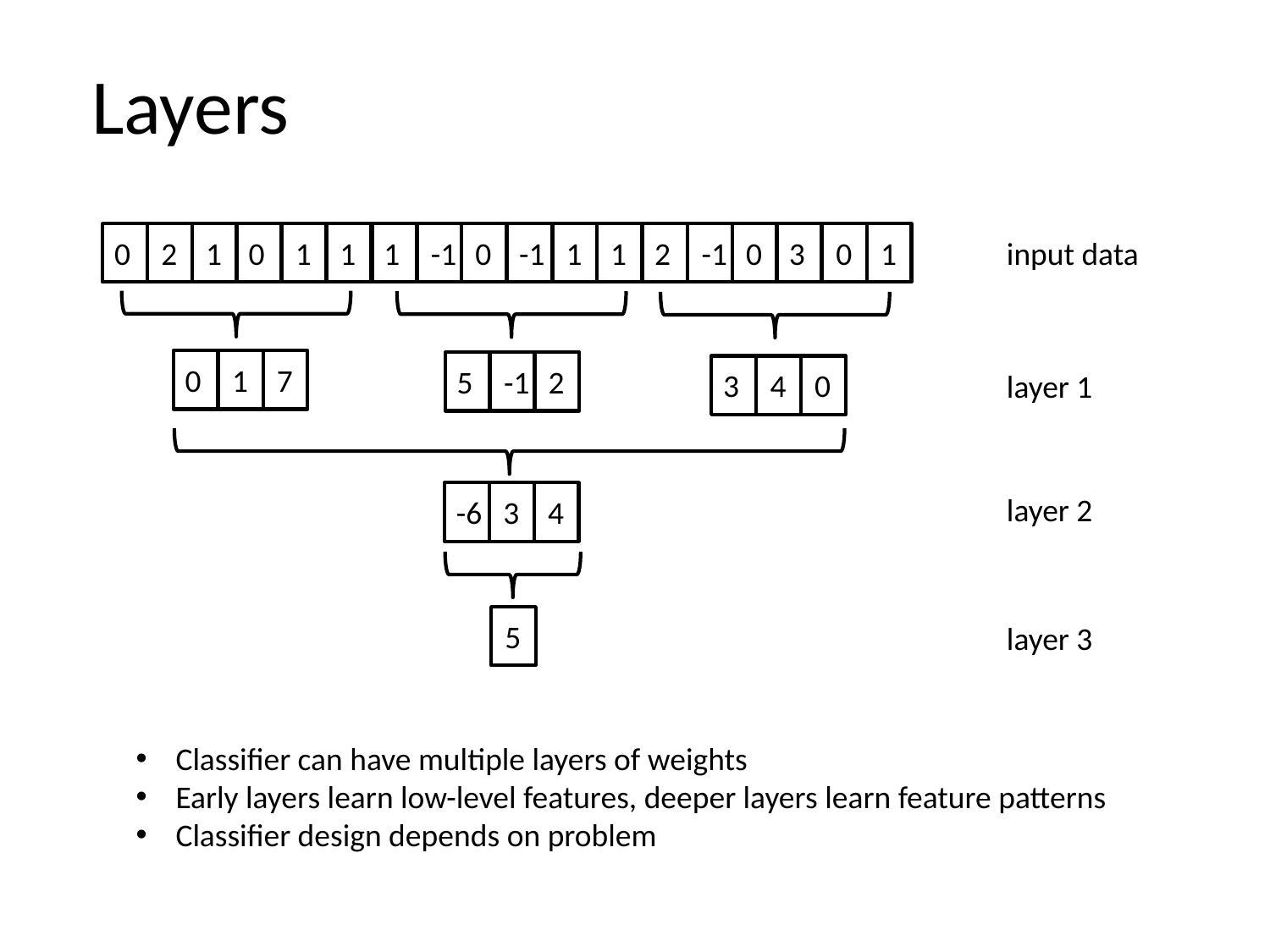

Layers

0

2

1

0

1

1

1

-1

0

-1

1

1

2

-1

0

3

0

1
input data

0

1

7

5

-1

2

3

4

0
layer 1

-6

3

4
layer 2

5
layer 3
Classifier can have multiple layers of weights
Early layers learn low-level features, deeper layers learn feature patterns
Classifier design depends on problem